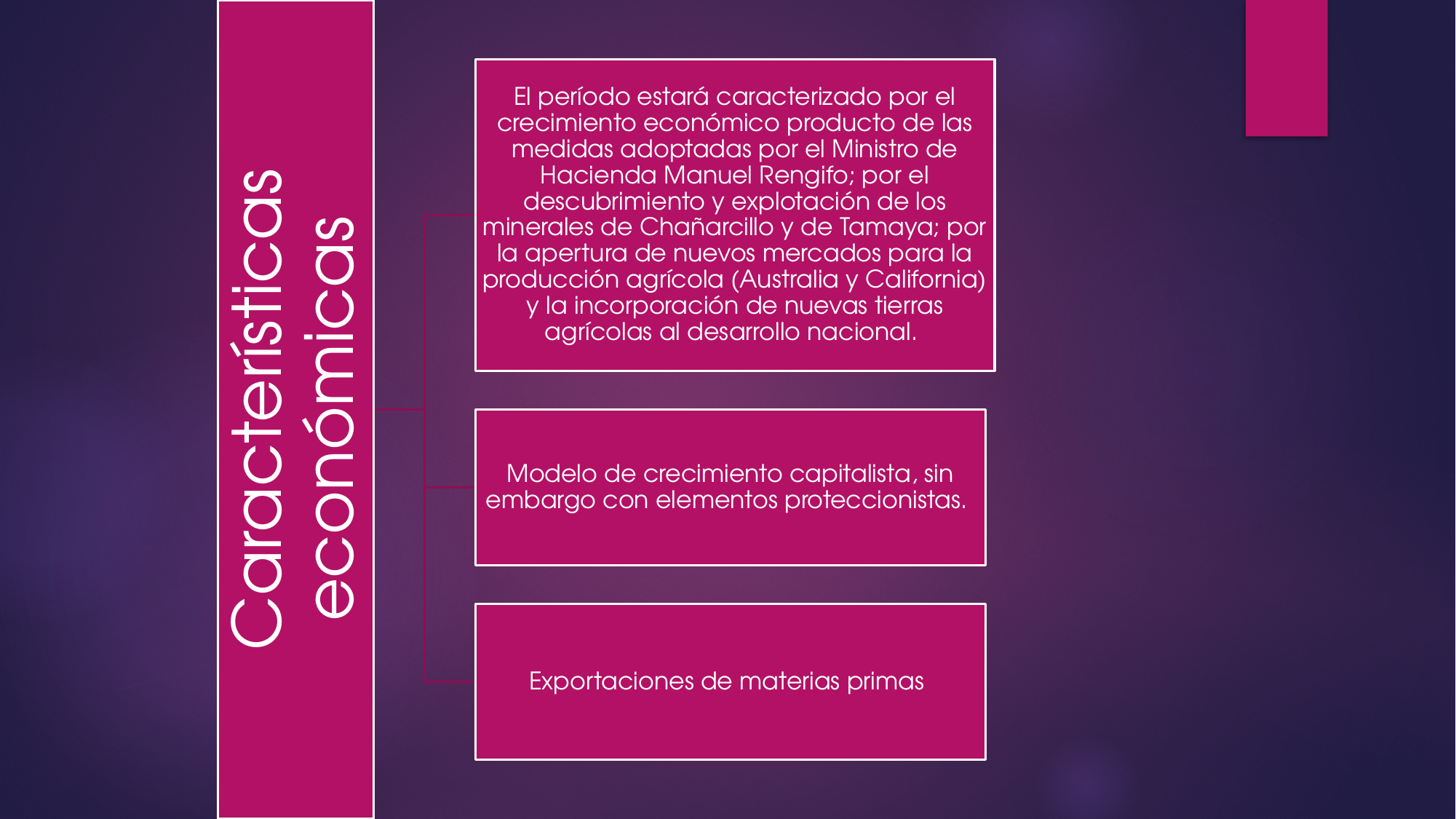

Características económicas
El período estará caracterizado por el crecimiento económico producto de las medidas adoptadas por el Ministro de Hacienda Manuel Rengifo; por el descubrimiento y explotación de los minerales de Chañarcillo y de Tamaya; por la apertura de nuevos mercados para la producción agrícola (Australia y California) y la incorporación de nuevas tierras agrícolas al desarrollo nacional.
Modelo de crecimiento capitalista, sin embargo con elementos proteccionistas.
Exportaciones de materias primas